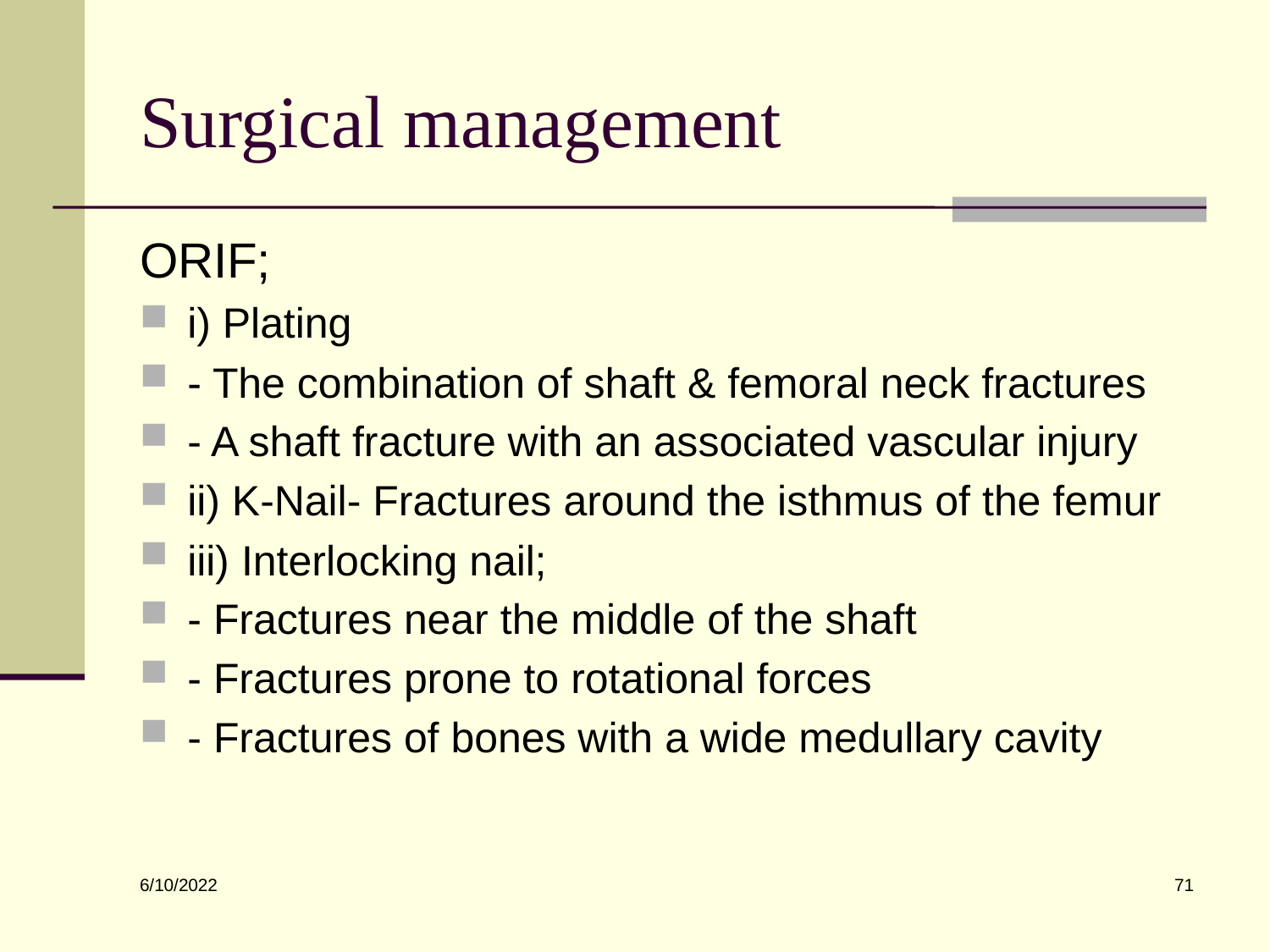

# Surgical management
ORIF;
i) Plating
- The combination of shaft & femoral neck fractures
- A shaft fracture with an associated vascular injury
ii) K-Nail- Fractures around the isthmus of the femur
iii) Interlocking nail;
- Fractures near the middle of the shaft
- Fractures prone to rotational forces
- Fractures of bones with a wide medullary cavity
71
6/10/2022